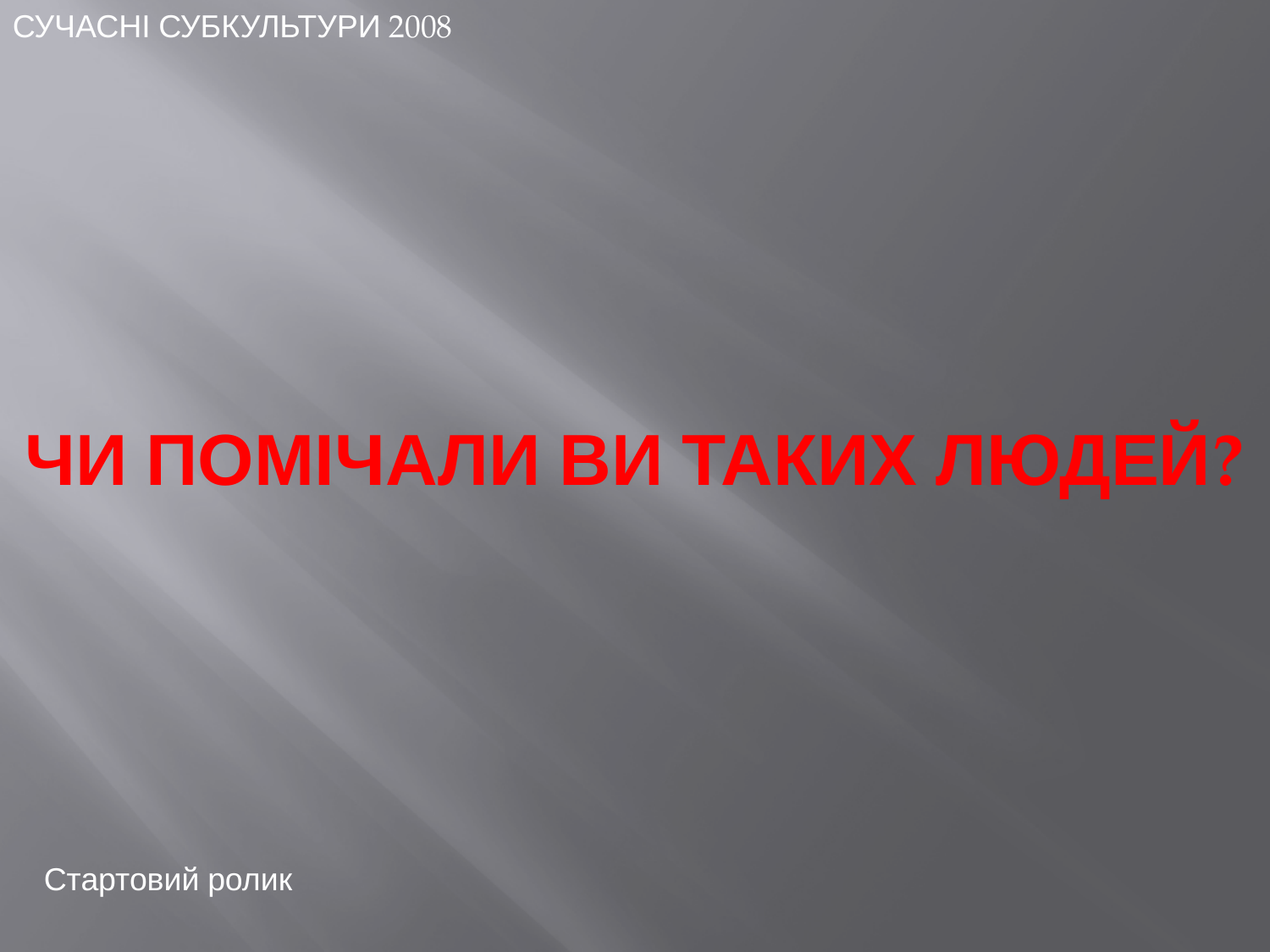

СУЧАСНІ СУБКУЛЬТУРИ 2008
# ЧИ ПОМІЧАЛИ ВИ ТАКИХ ЛЮДЕЙ?
Стартовий ролик